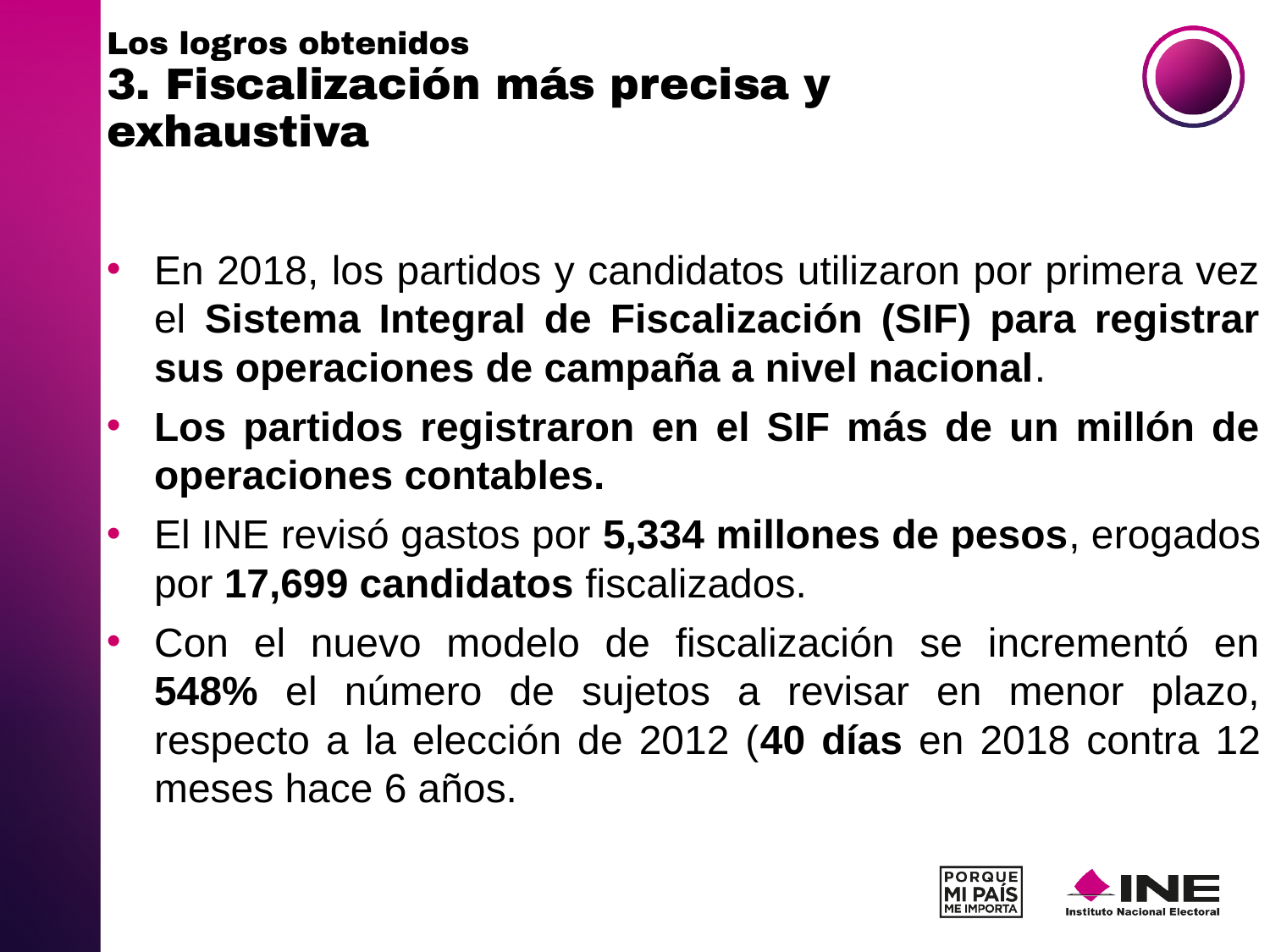

# Los logros obtenidos 3. Fiscalización más precisa y exhaustiva
En 2018, los partidos y candidatos utilizaron por primera vez el Sistema Integral de Fiscalización (SIF) para registrar sus operaciones de campaña a nivel nacional.
Los partidos registraron en el SIF más de un millón de operaciones contables.
El INE revisó gastos por 5,334 millones de pesos, erogados por 17,699 candidatos fiscalizados.
Con el nuevo modelo de fiscalización se incrementó en 548% el número de sujetos a revisar en menor plazo, respecto a la elección de 2012 (40 días en 2018 contra 12 meses hace 6 años.